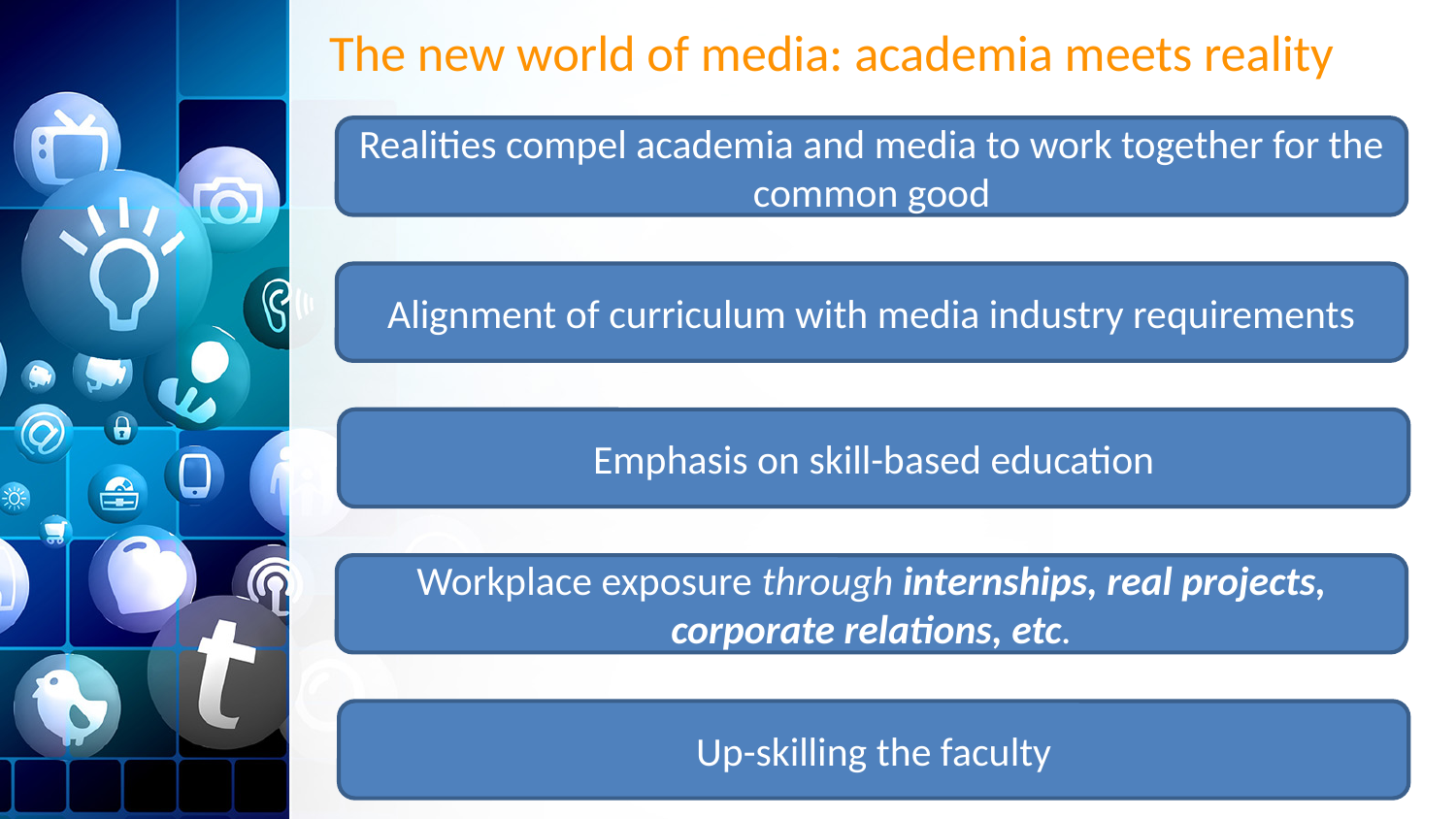

# The new world of media: academia meets reality
Realities compel academia and media to work together for the common good
Alignment of curriculum with media industry requirements
Emphasis on skill-based education
Workplace exposure through internships, real projects, corporate relations, etc.
Up-skilling the faculty